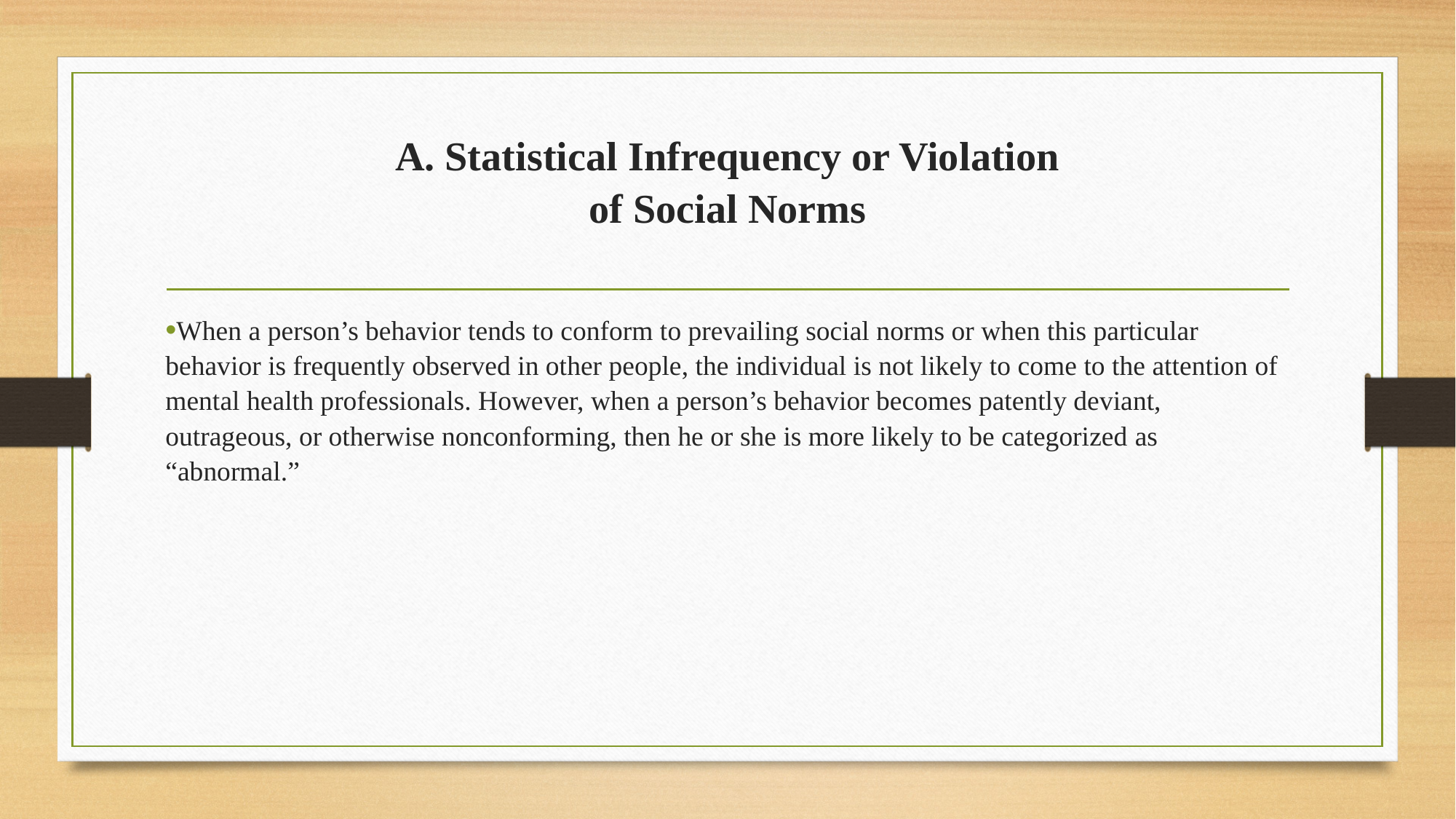

# A. Statistical Infrequency or Violation of Social Norms
When a person’s behavior tends to conform to prevailing social norms or when this particular  behavior is frequently observed in other people, the individual is not likely to come to the attention of mental health professionals. However, when a person’s behavior becomes patently deviant, outrageous, or otherwise nonconforming, then he or she is more likely to be categorized as “abnormal.”